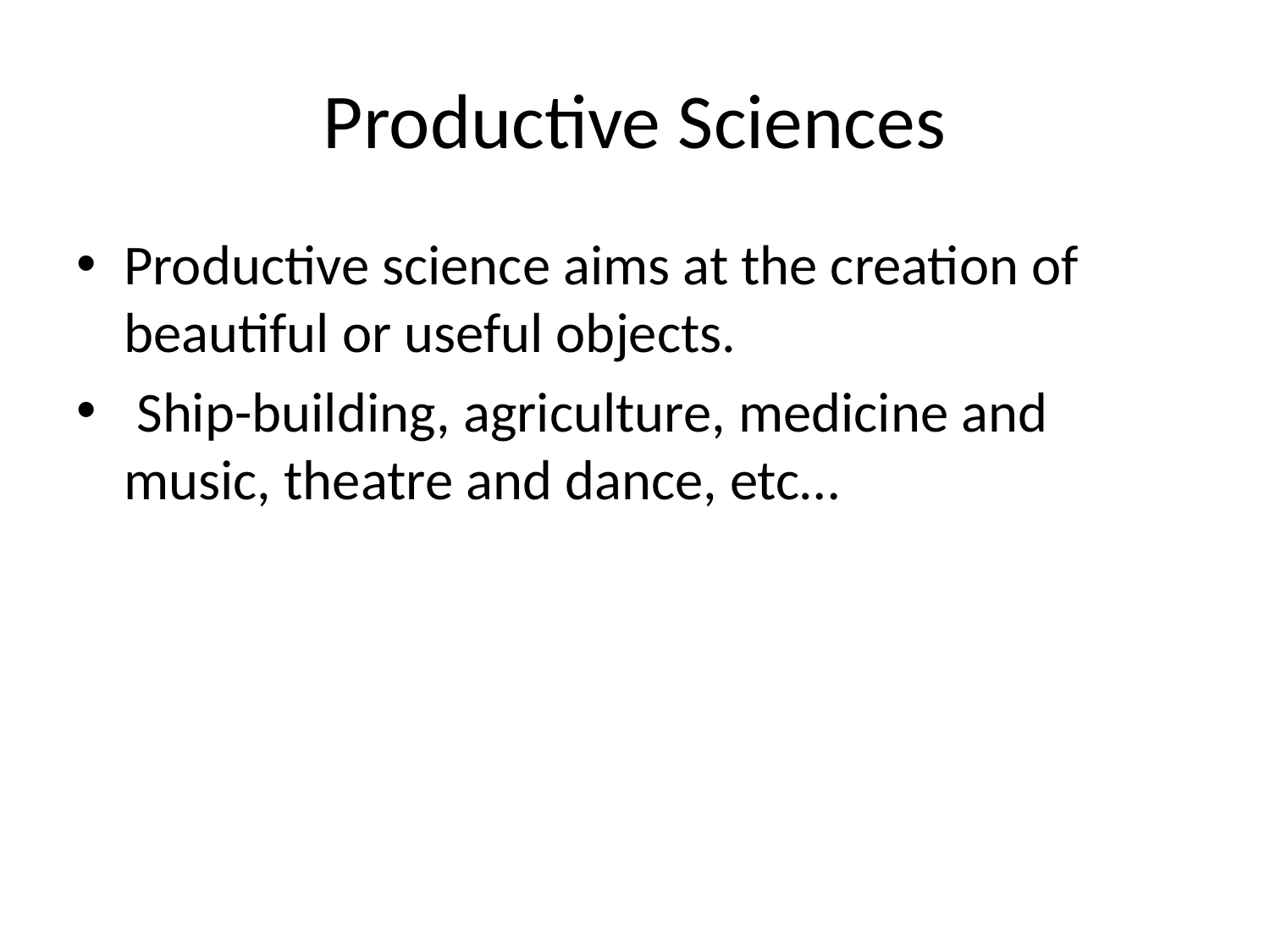

# Productive Sciences
Productive science aims at the creation of beautiful or useful objects.
 Ship-building, agriculture, medicine and music, theatre and dance, etc…